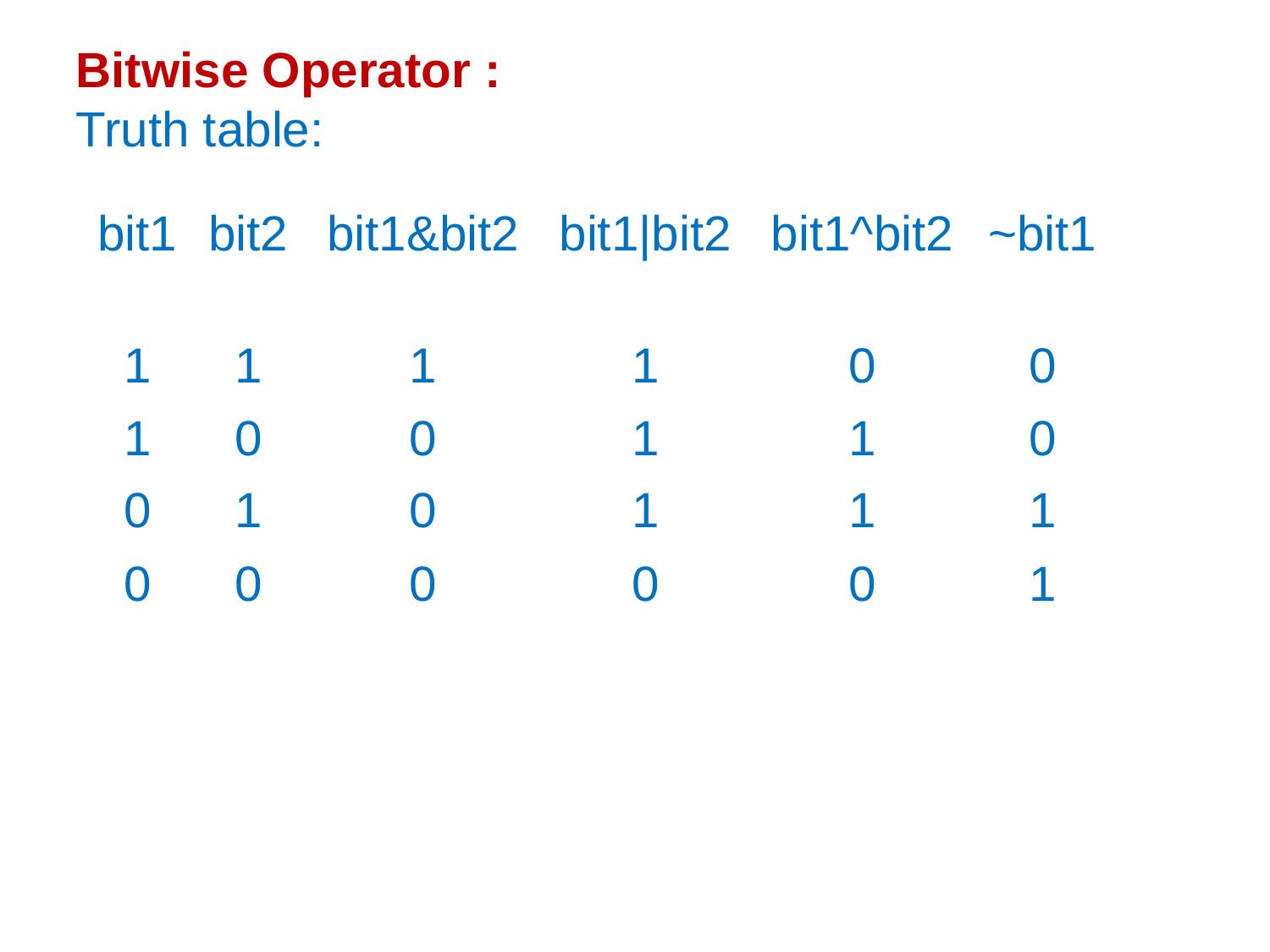

Bitwise Operator :
Truth table:
| bit1 | bit2 | bit1&bit2 | bit1|bit2 | bit1^bit2 | ~bit1 |
| --- | --- | --- | --- | --- | --- |
| 1 | 1 | 1 | 1 | 0 | 0 |
| 1 | 0 | 0 | 1 | 1 | 0 |
| 0 | 1 | 0 | 1 | 1 | 1 |
| 0 | 0 | 0 | 0 | 0 | 1 |